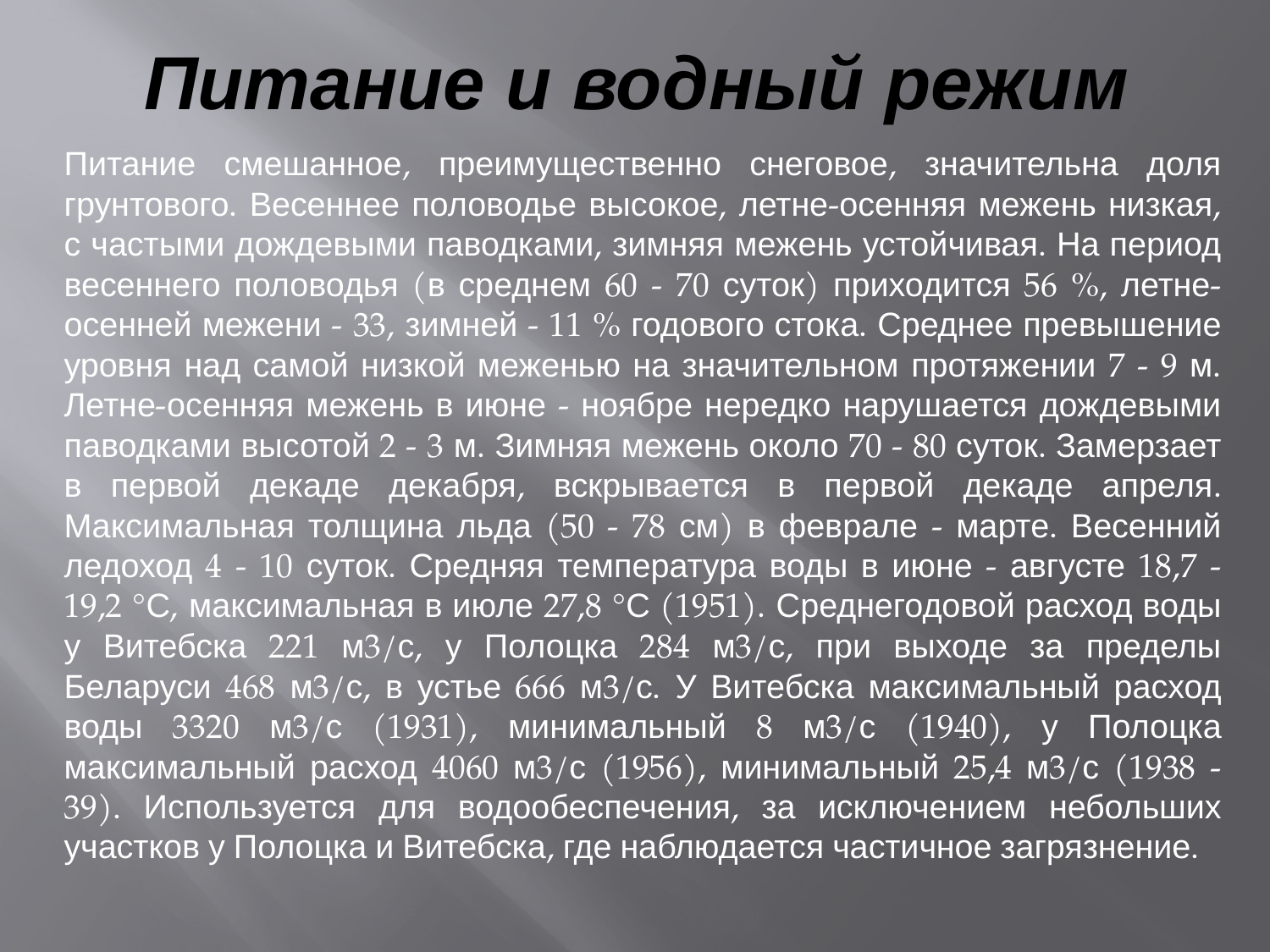

# Питание и водный режим
Питание смешанное, преимущественно снеговое, значительна доля грунтового. Весеннее половодье высокое, летне-осенняя межень низкая, с частыми дождевыми паводками, зимняя межень устойчивая. На период весеннего половодья (в среднем 60 - 70 суток) приходится 56 %, летне-осенней межени - 33, зимней - 11 % годового стока. Среднее превышение уровня над самой низкой меженью на значительном протяжении 7 - 9 м. Летне-осенняя межень в июне - ноябре нередко нарушается дождевыми паводками высотой 2 - 3 м. Зимняя межень около 70 - 80 суток. Замерзает в первой декаде декабря, вскрывается в первой декаде апреля. Максимальная толщина льда (50 - 78 см) в феврале - марте. Весенний ледоход 4 - 10 суток. Средняя температура воды в июне - августе 18,7 - 19,2 °С, максимальная в июле 27,8 °С (1951). Среднегодовой расход воды у Витебска 221 м3/с, у Полоцка 284 м3/с, при выходе за пределы Беларуси 468 м3/с, в устье 666 м3/с. У Витебска максимальный расход воды 3320 м3/с (1931), минимальный 8 м3/с (1940), у Полоцка максимальный расход 4060 м3/с (1956), минимальный 25,4 м3/с (1938 - 39). Используется для водообеспечения, за исключением небольших участков у Полоцка и Витебска, где наблюдается частичное загрязнение.